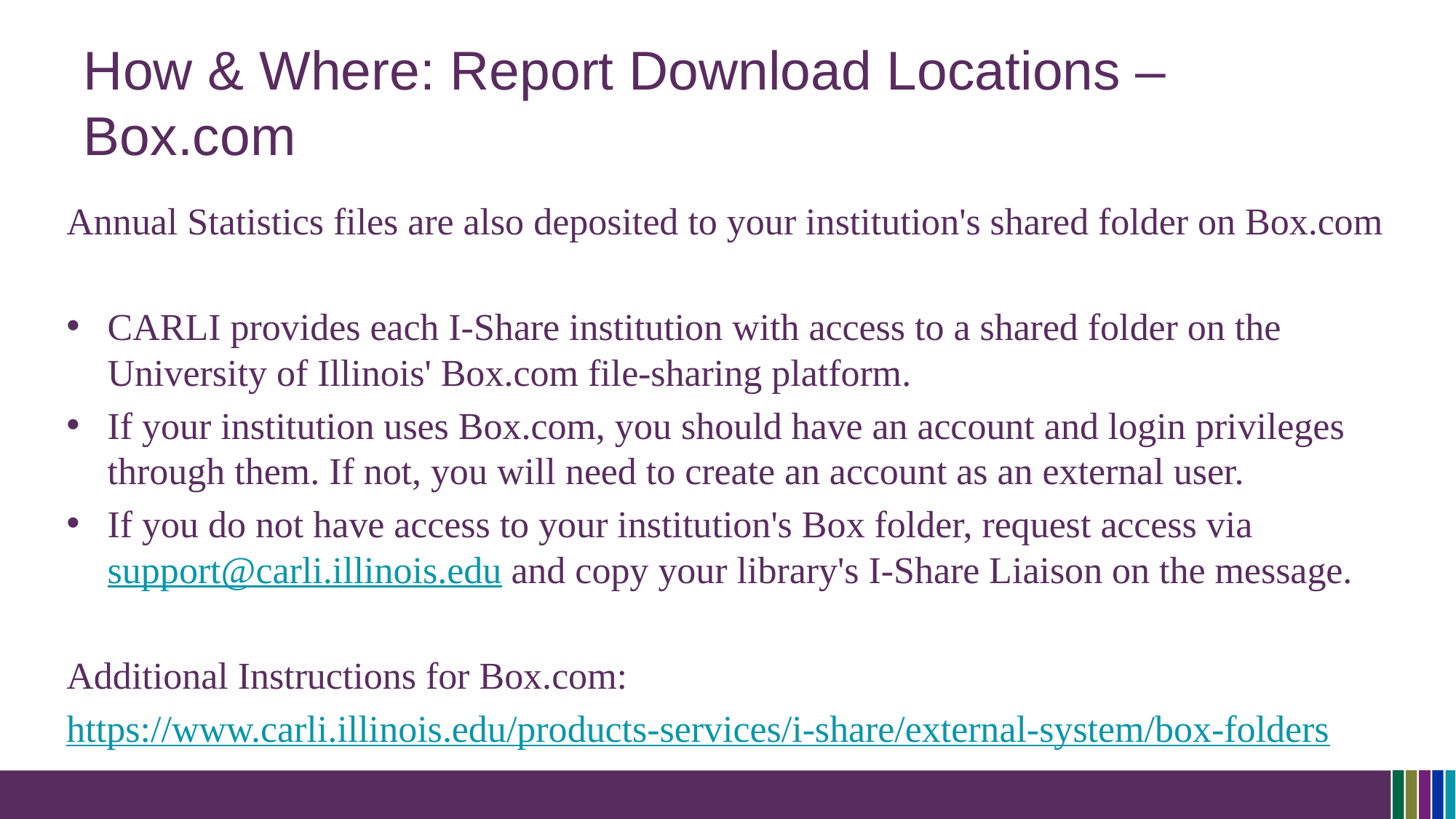

# How & Where: Report Download Locations – Box.com
Annual Statistics files are also deposited to your institution's shared folder on Box.com

CARLI provides each I-Share institution with access to a shared folder on the University of Illinois' Box.com file-sharing platform.
If your institution uses Box.com, you should have an account and login privileges through them. If not, you will need to create an account as an external user.
If you do not have access to your institution's Box folder, request access via support@carli.illinois.edu and copy your library's I-Share Liaison on the message.

Additional Instructions for Box.com:
https://www.carli.illinois.edu/products-services/i-share/external-system/box-folders